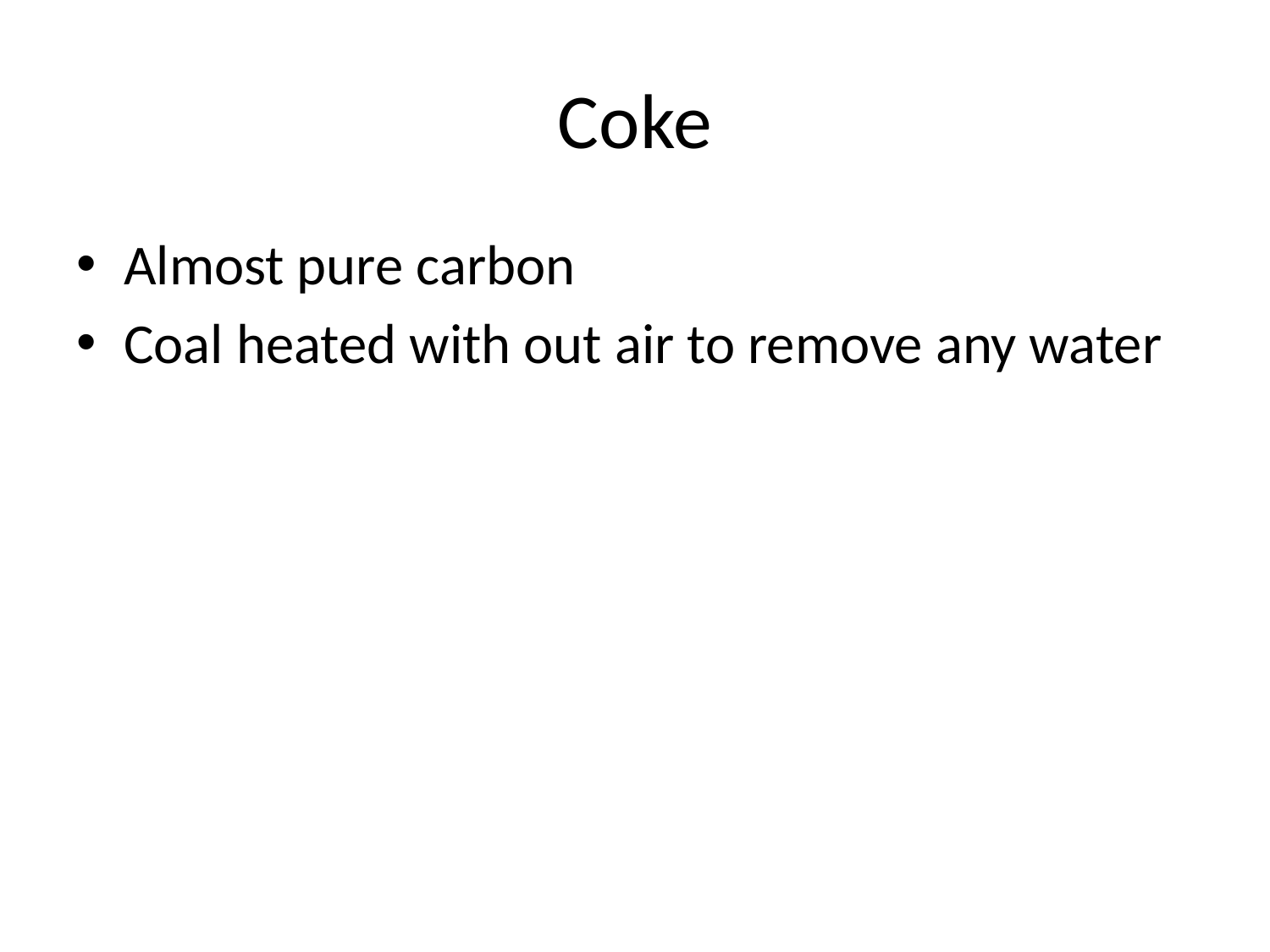

# Coke
Almost pure carbon
Coal heated with out air to remove any water